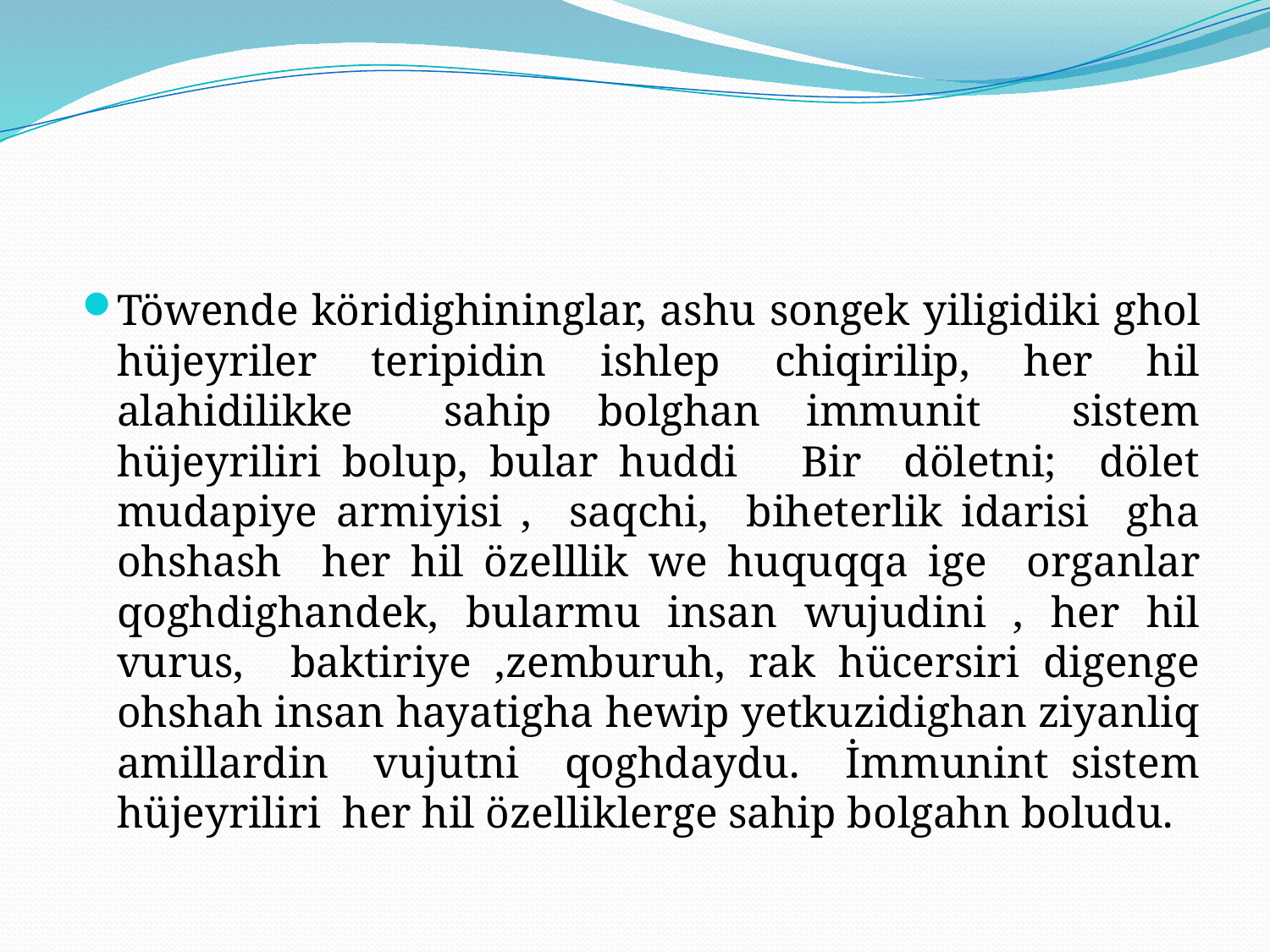

#
Töwende köridighininglar, ashu songek yiligidiki ghol hüjeyriler teripidin ishlep chiqirilip, her hil alahidilikke  sahip bolghan immunit  sistem hüjeyriliri bolup, bular huddi   Bir  döletni;  dölet mudapiye armiyisi ,  saqchi,  biheterlik idarisi  gha ohshash  her hil özelllik we huquqqa ige  organlar qoghdighandek, bularmu insan wujudini , her hil vurus,  baktiriye ,zemburuh, rak hücersiri digenge ohshah insan hayatigha hewip yetkuzidighan ziyanliq amillardin  vujutni  qoghdaydu.  İmmunint sistem hüjeyriliri  her hil özelliklerge sahip bolgahn boludu.